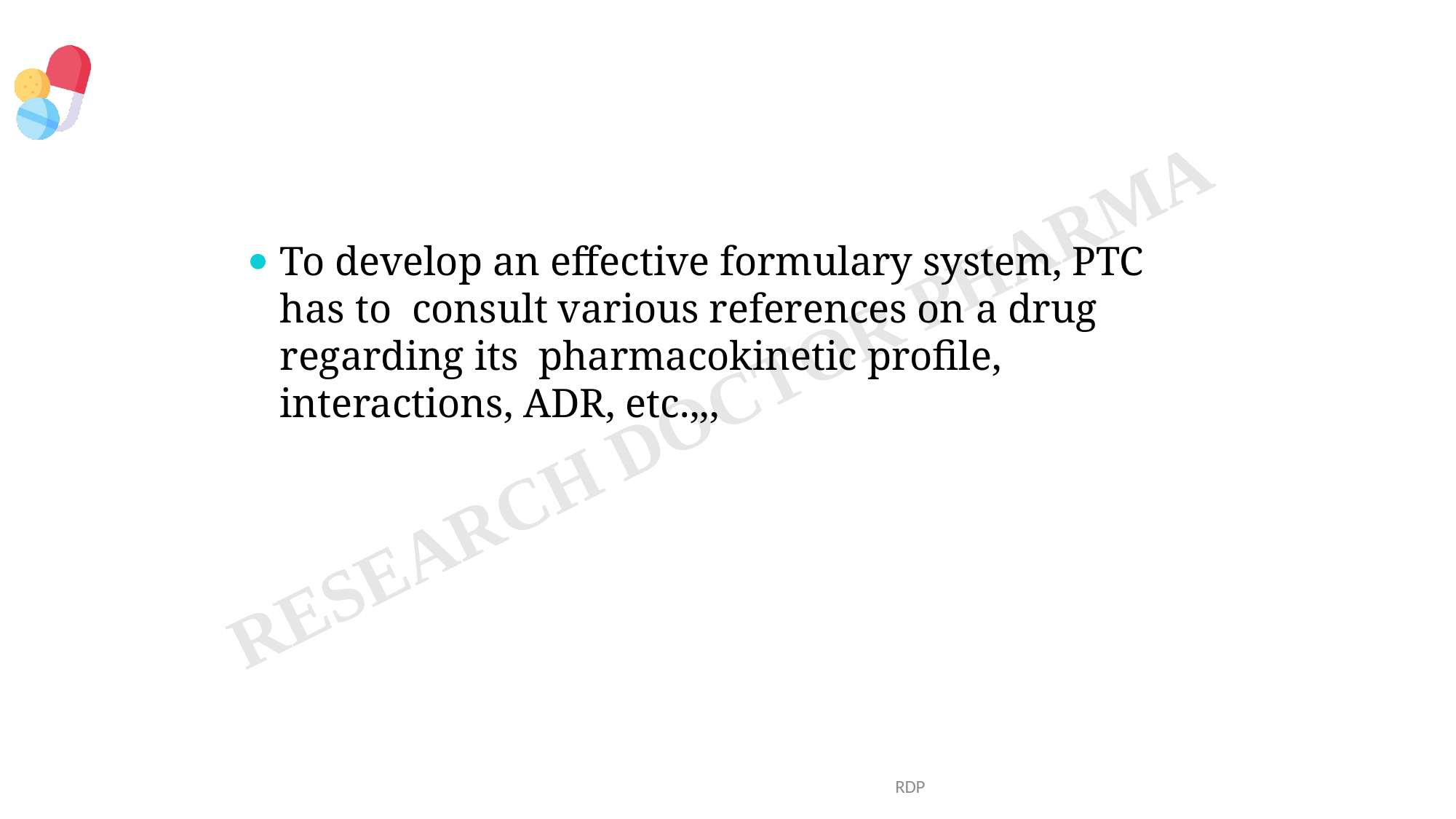

To develop an effective formulary system, PTC has to  consult various references on a drug regarding its  pharmacokinetic profile, interactions, ADR, etc.,,,
RDP
8